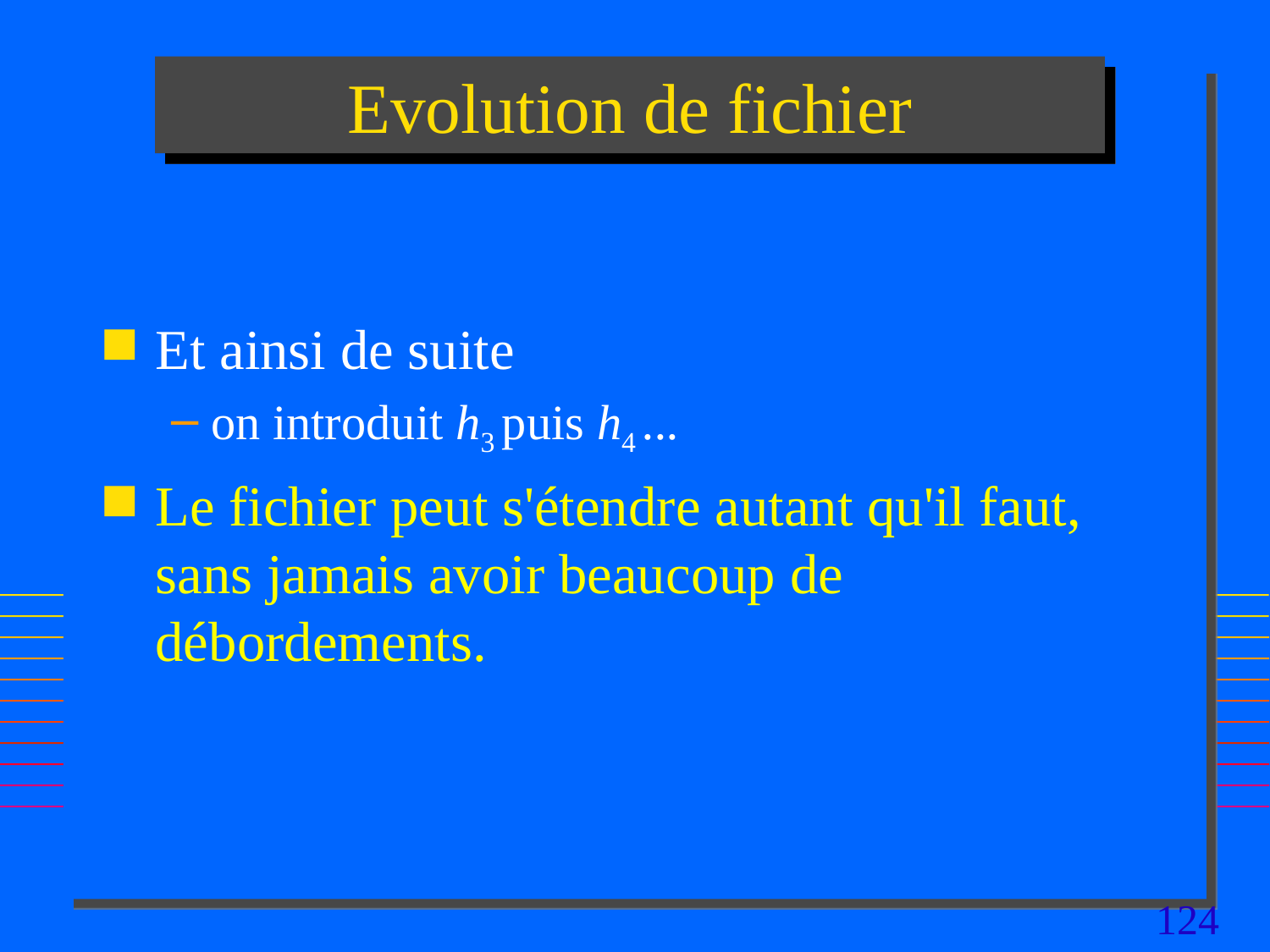

# Evolution de fichier
Et ainsi de suite
on introduit h3 puis h4 ...
Le fichier peut s'étendre autant qu'il faut, sans jamais avoir beaucoup de débordements.